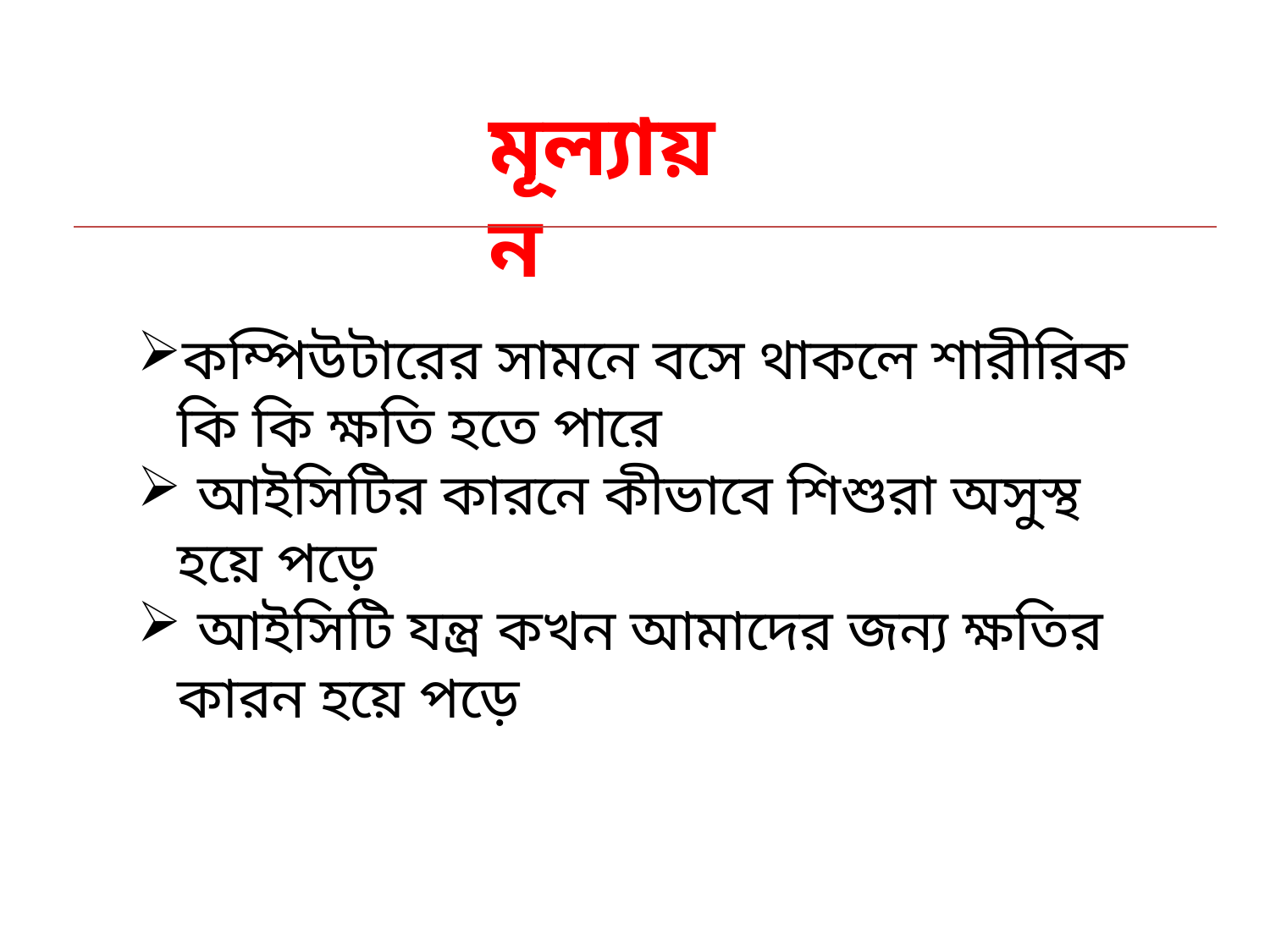

মূল্যায়ন
কম্পিউটারের সামনে বসে থাকলে শারীরিক কি কি ক্ষতি হতে পারে
 আইসিটির কারনে কীভাবে শিশুরা অসুস্থ হয়ে পড়ে
 আইসিটি যন্ত্র কখন আমাদের জন্য ক্ষতির কারন হয়ে পড়ে